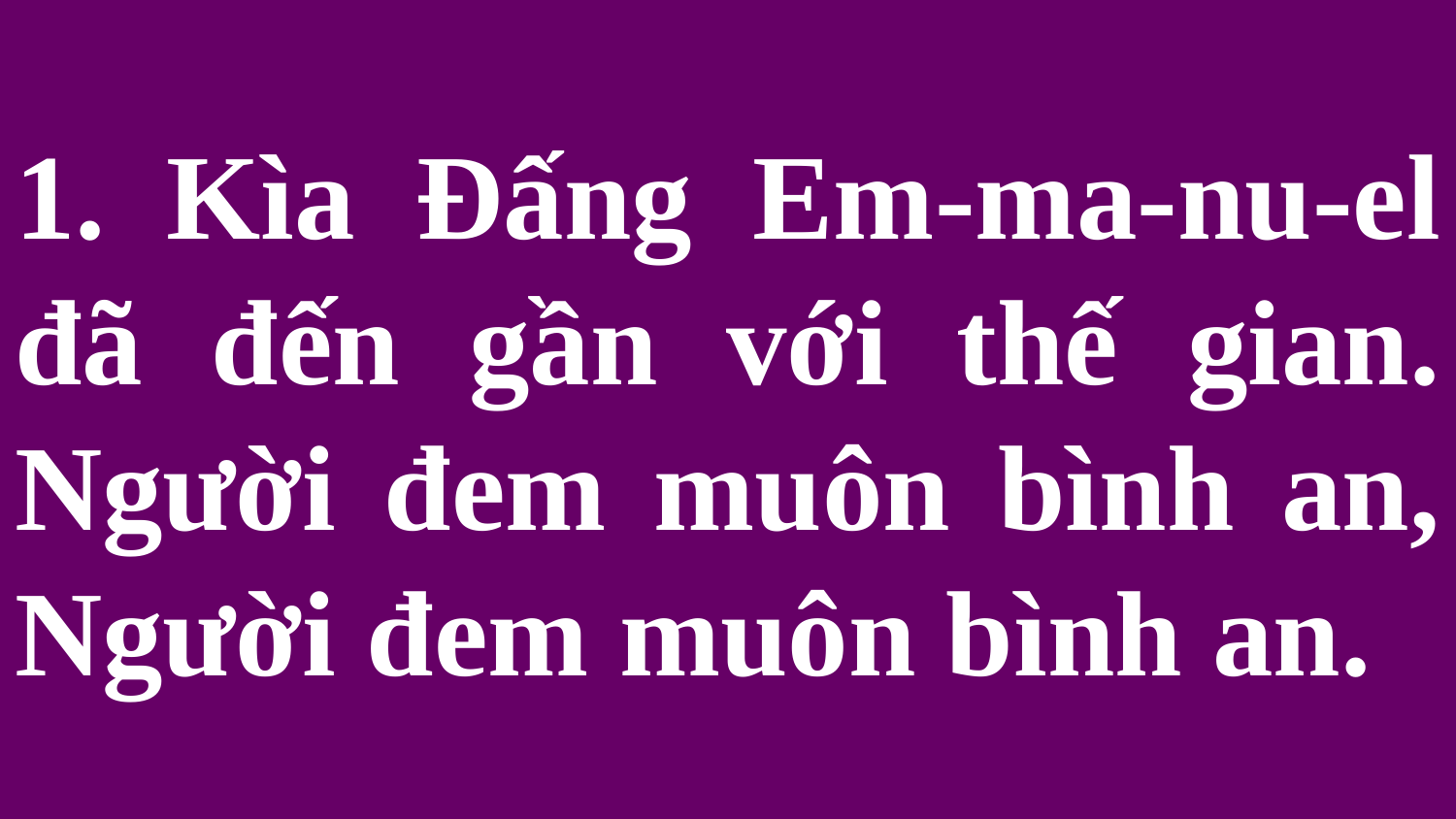

# 1. Kìa Đấng Em-ma-nu-el đã đến gần với thế gian. Người đem muôn bình an, Người đem muôn bình an.